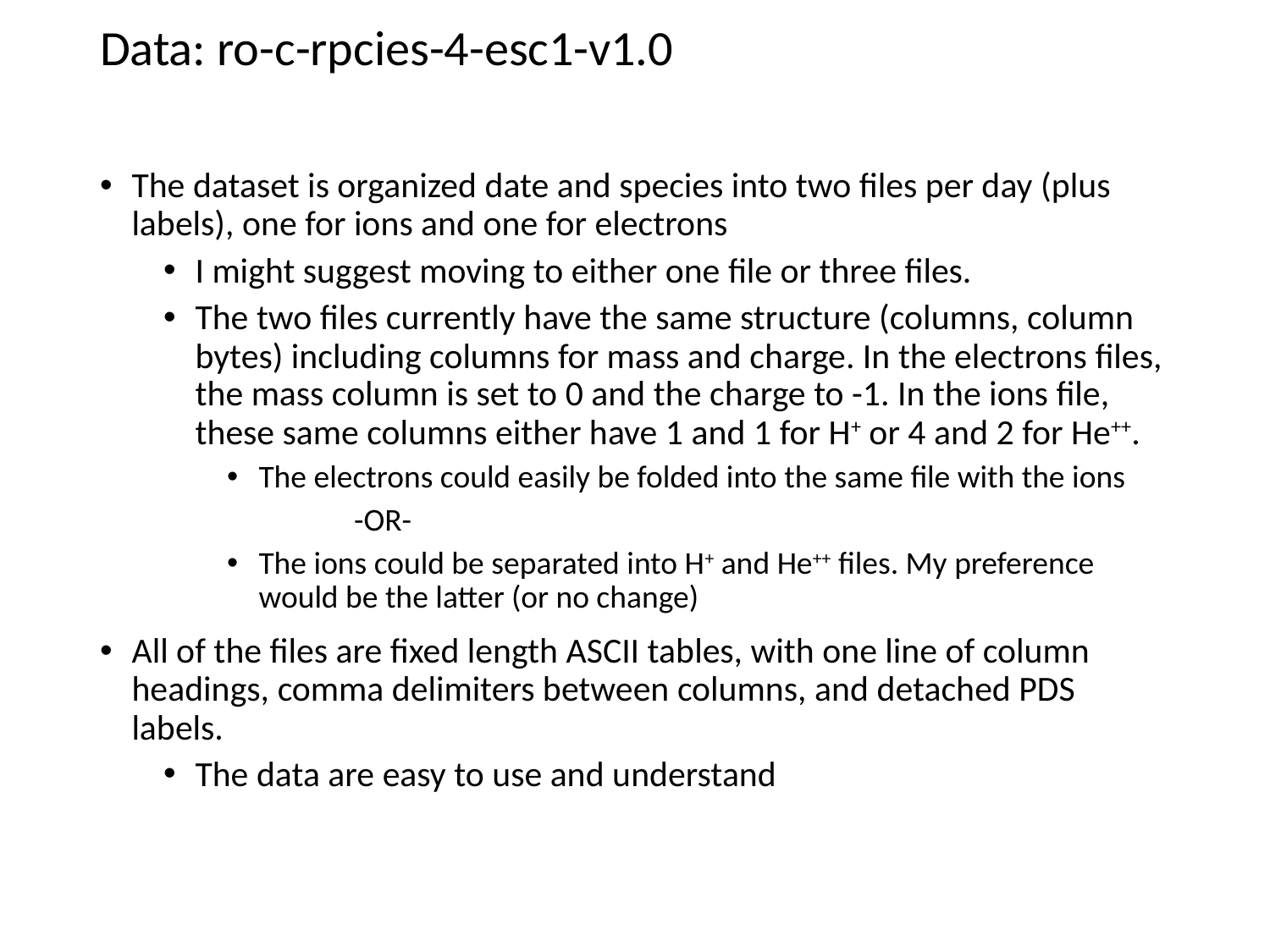

# Data: ro-c-rpcies-4-esc1-v1.0

The dataset is organized date and species into two files per day (plus labels), one for ions and one for electrons
I might suggest moving to either one file or three files.
The two files currently have the same structure (columns, column bytes) including columns for mass and charge. In the electrons files, the mass column is set to 0 and the charge to -1. In the ions file, these same columns either have 1 and 1 for H+ or 4 and 2 for He++.
The electrons could easily be folded into the same file with the ions
	-OR-
The ions could be separated into H+ and He++ files. My preference would be the latter (or no change)
All of the files are fixed length ASCII tables, with one line of column headings, comma delimiters between columns, and detached PDS labels.
The data are easy to use and understand